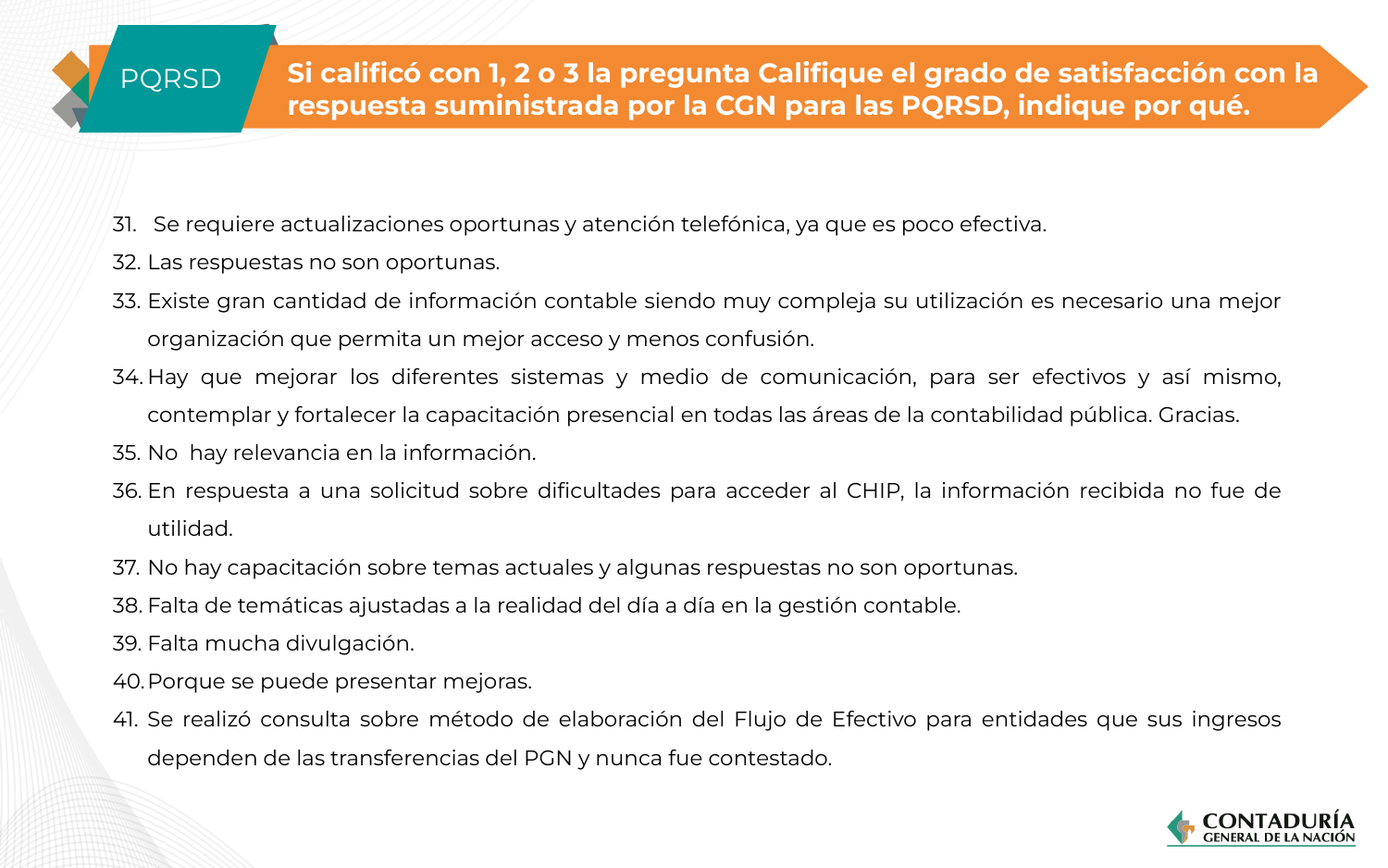

Si calificó con 1, 2 o 3 la pregunta Califique el grado de satisfacción con la respuesta suministrada por la CGN para las PQRSD, indique por qué.
PQRSD

31.   Se requiere actualizaciones oportunas y atención telefónica, ya que es poco efectiva.
Las respuestas no son oportunas.
Existe gran cantidad de información contable siendo muy compleja su utilización es necesario una mejor organización que permita un mejor acceso y menos confusión.
Hay que mejorar los diferentes sistemas y medio de comunicación, para ser efectivos y así mismo, contemplar y fortalecer la capacitación presencial en todas las áreas de la contabilidad pública. Gracias.
No  hay relevancia en la información.
En respuesta a una solicitud sobre dificultades para acceder al CHIP, la información recibida no fue de utilidad.
No hay capacitación sobre temas actuales y algunas respuestas no son oportunas.
Falta de temáticas ajustadas a la realidad del día a día en la gestión contable.
Falta mucha divulgación.
Porque se puede presentar mejoras.
Se realizó consulta sobre método de elaboración del Flujo de Efectivo para entidades que sus ingresos dependen de las transferencias del PGN y nunca fue contestado.